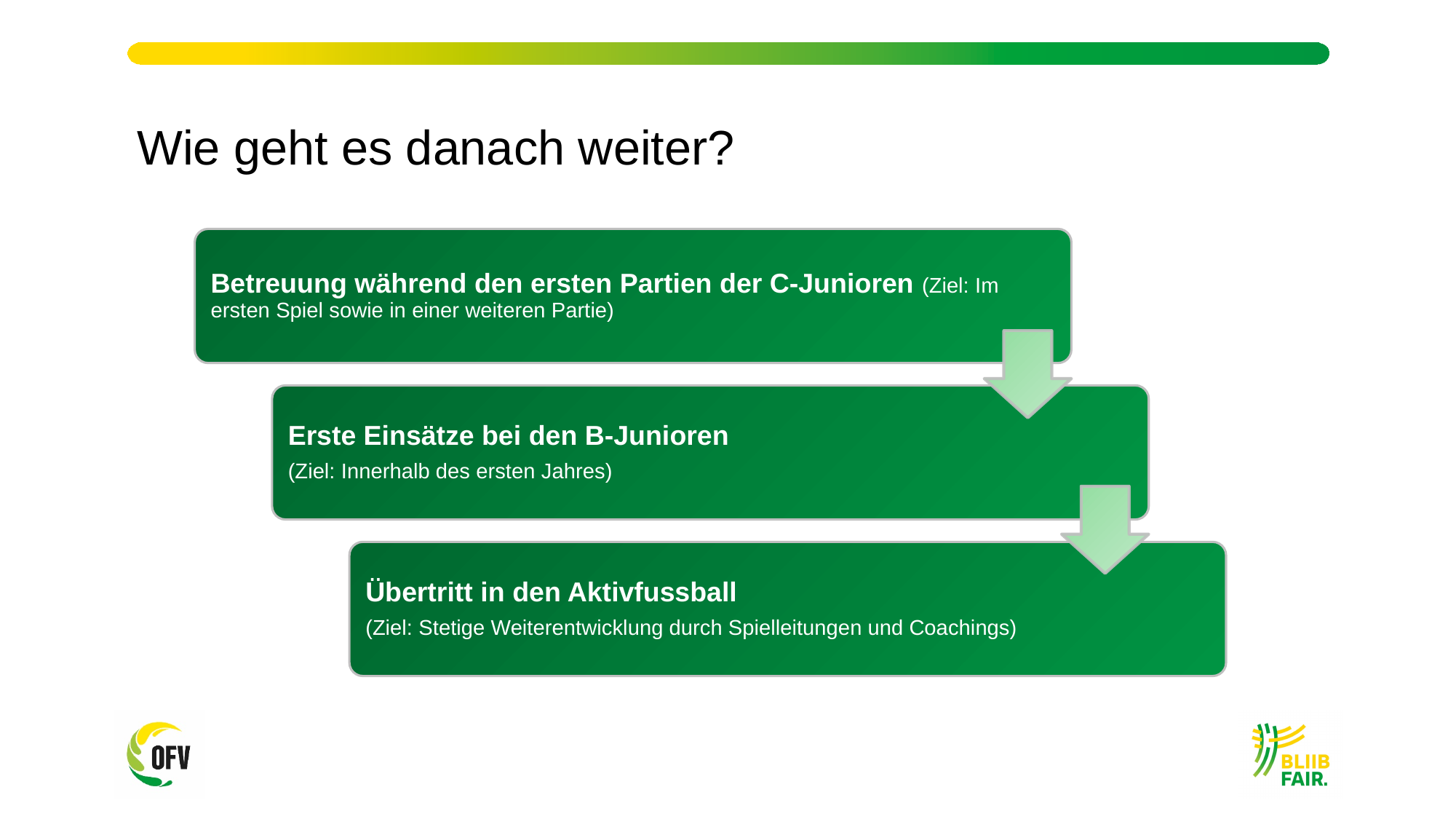

# Wie geht es danach weiter?
Betreuung während den ersten Partien der C-Junioren (Ziel: Im ersten Spiel sowie in einer weiteren Partie)
Erste Einsätze bei den B-Junioren
(Ziel: Innerhalb des ersten Jahres)
Übertritt in den Aktivfussball
(Ziel: Stetige Weiterentwicklung durch Spielleitungen und Coachings)